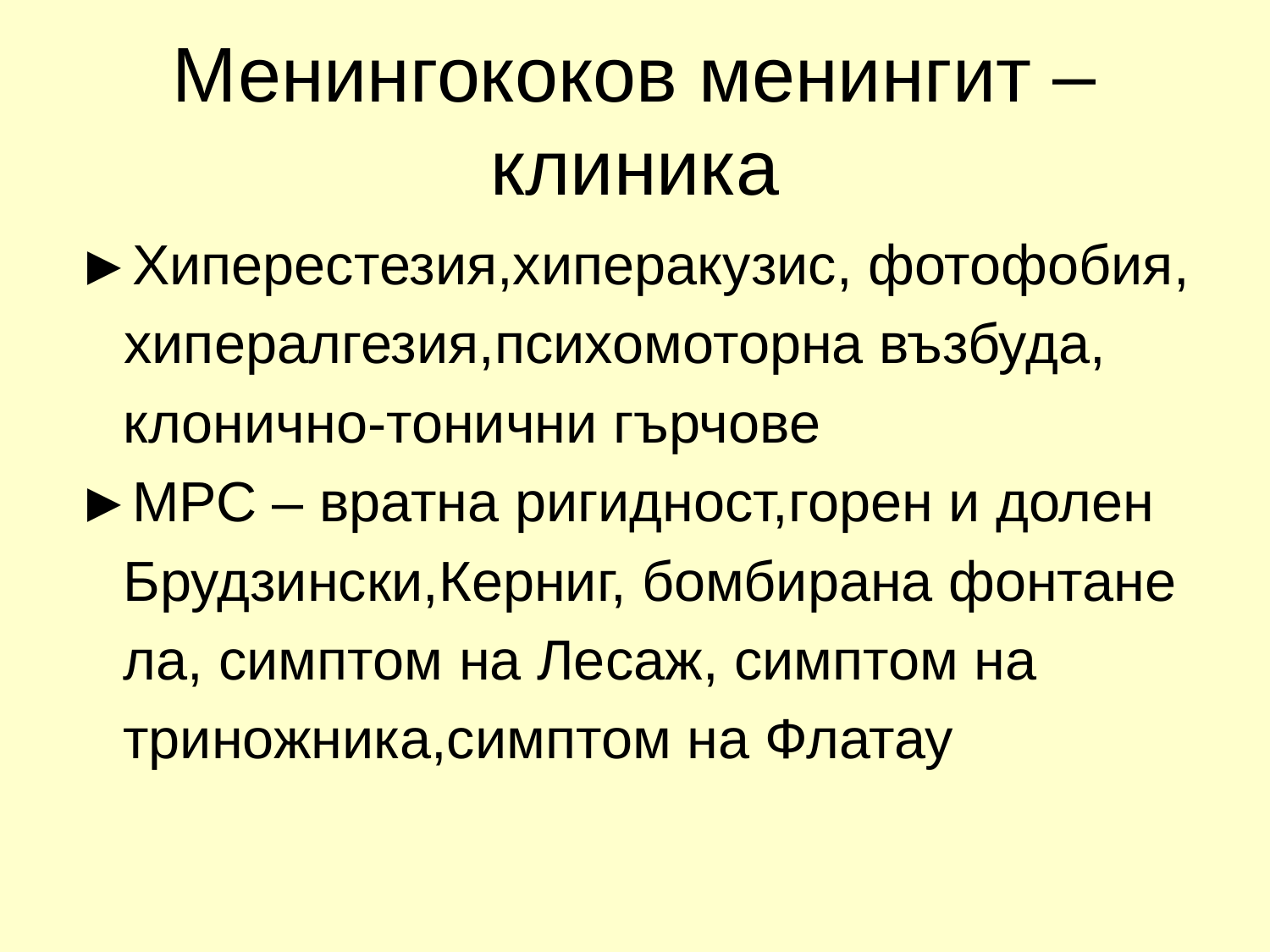

# Менингококов менингит – клиника

►Хиперестезия,хиперакузис, фотофобия,
	хипералгезия,психомоторна възбуда,
   клонично-тонични гърчове
►МРС – вратна ригидност,горен и долен
   Брудзински,Керниг, бомбирана фонтане
   ла, симптом на Лесаж, симптом на
   триножника,симптом на Флатау